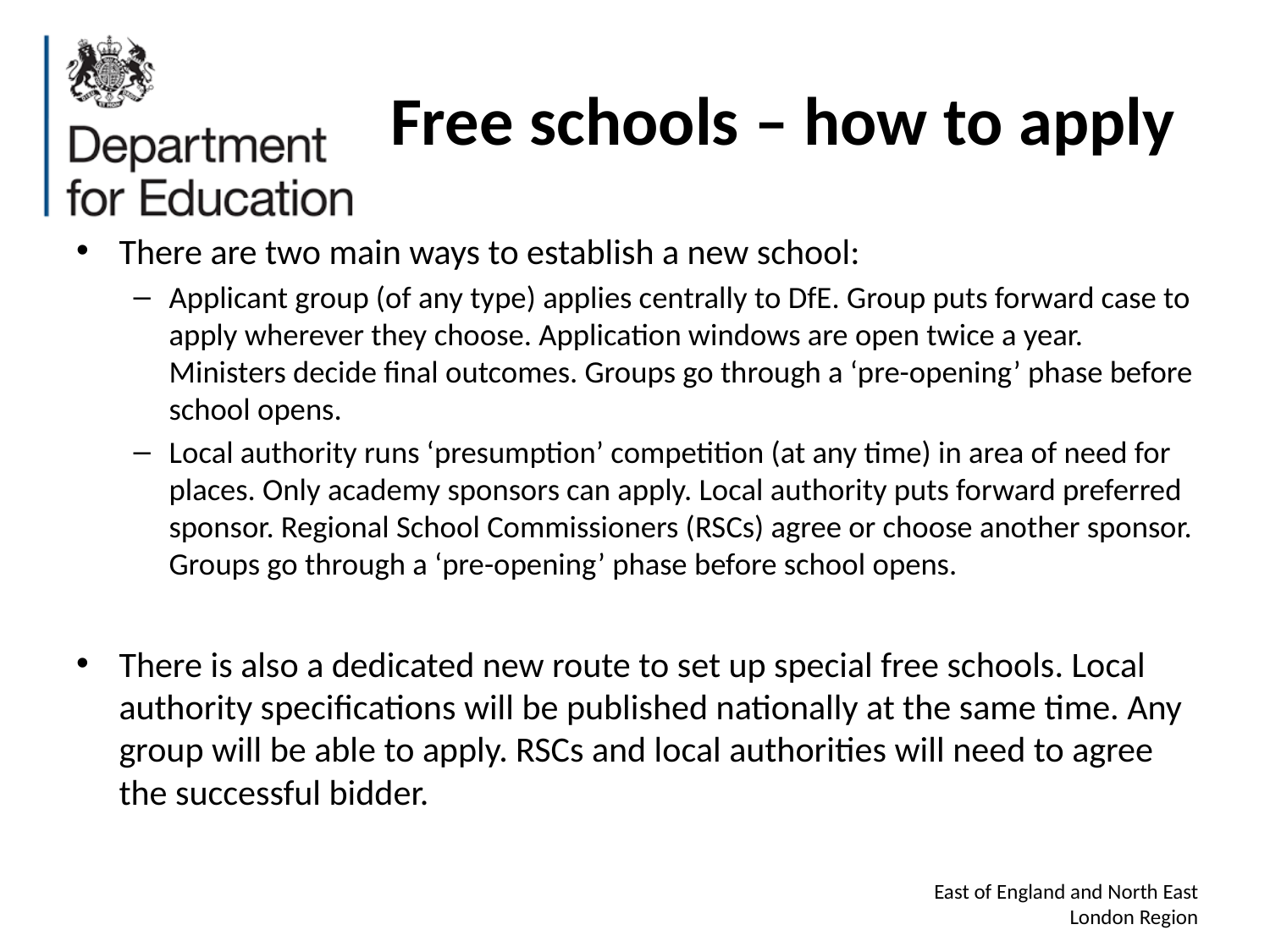

# Free schools – how to apply
There are two main ways to establish a new school:
Applicant group (of any type) applies centrally to DfE. Group puts forward case to apply wherever they choose. Application windows are open twice a year. Ministers decide final outcomes. Groups go through a ‘pre-opening’ phase before school opens.
Local authority runs ‘presumption’ competition (at any time) in area of need for places. Only academy sponsors can apply. Local authority puts forward preferred sponsor. Regional School Commissioners (RSCs) agree or choose another sponsor. Groups go through a ‘pre-opening’ phase before school opens.

There is also a dedicated new route to set up special free schools. Local authority specifications will be published nationally at the same time. Any group will be able to apply. RSCs and local authorities will need to agree the successful bidder.